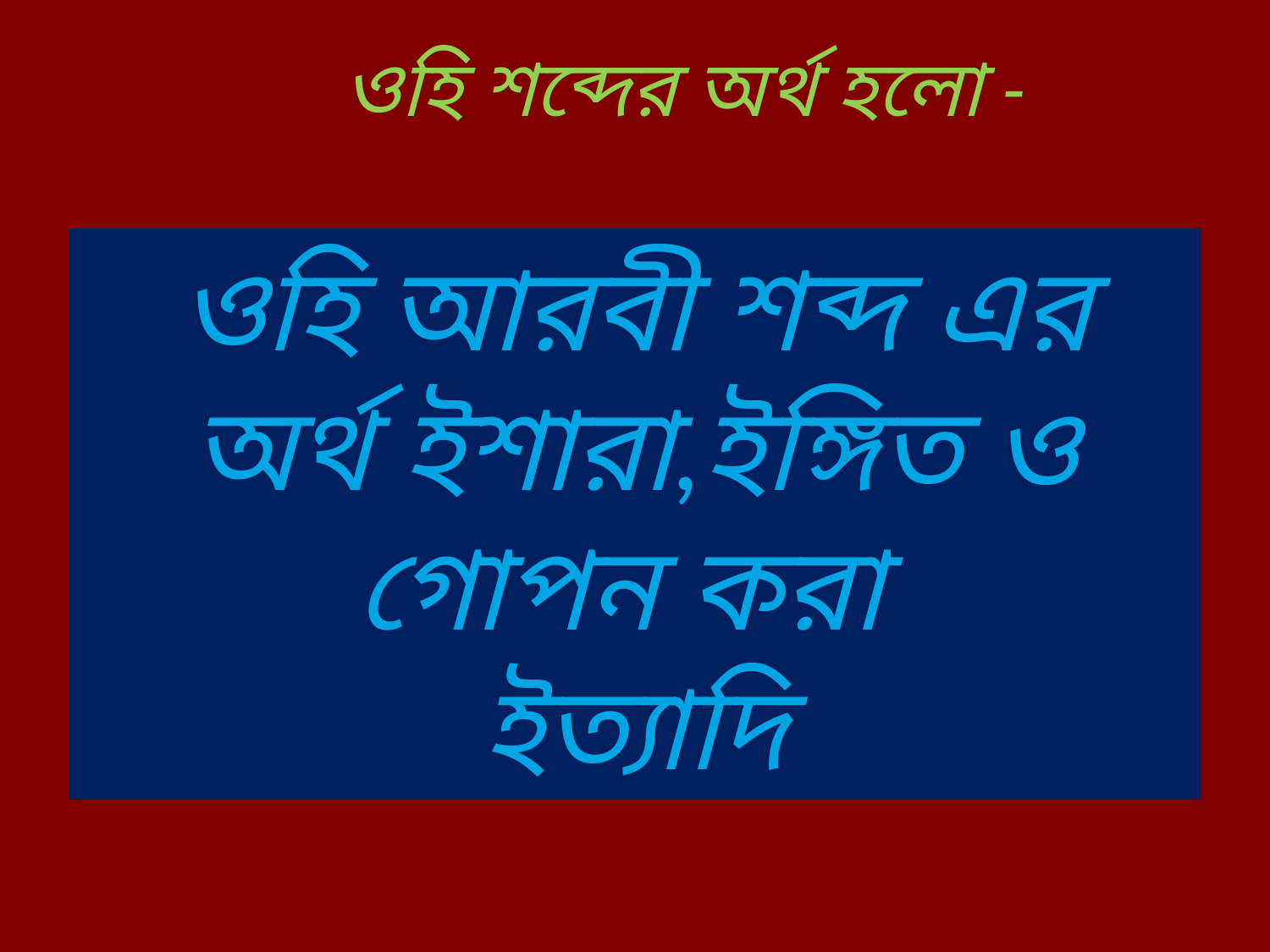

ওহি শব্দের অর্থ হলো -

ওহি আরবী শব্দ এর অর্থ ইশারা,ইঙ্গিত ও গোপন করা
ইত্যাদি